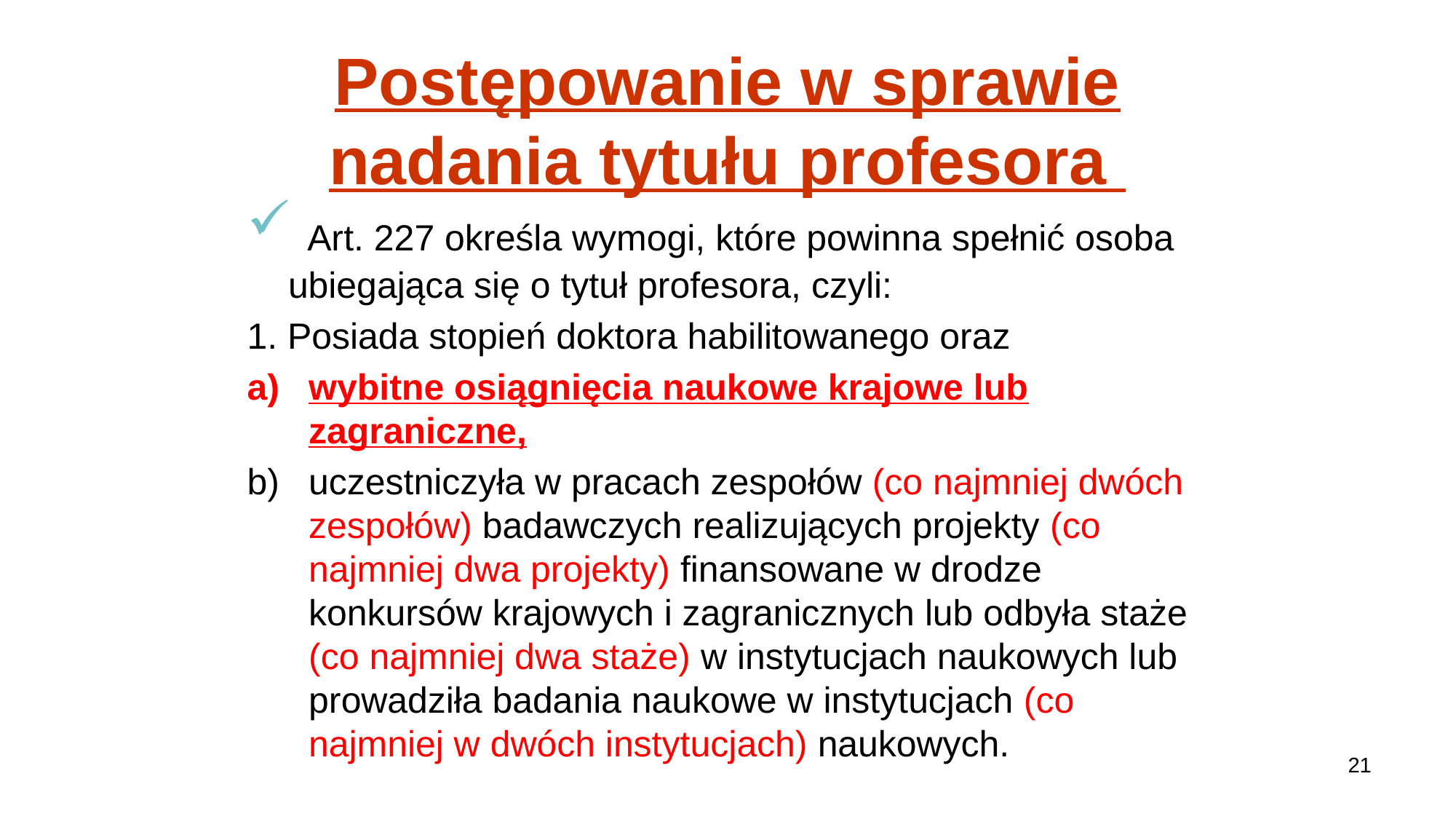

Postępowanie w sprawie nadania tytułu profesora

 Art. 227 określa wymogi, które powinna spełnić osoba ubiegająca się o tytuł profesora, czyli:
1. Posiada stopień doktora habilitowanego oraz
wybitne osiągnięcia naukowe krajowe lub zagraniczne,
uczestniczyła w pracach zespołów (co najmniej dwóch zespołów) badawczych realizujących projekty (co najmniej dwa projekty) finansowane w drodze konkursów krajowych i zagranicznych lub odbyła staże (co najmniej dwa staże) w instytucjach naukowych lub prowadziła badania naukowe w instytucjach (co najmniej w dwóch instytucjach) naukowych.

21